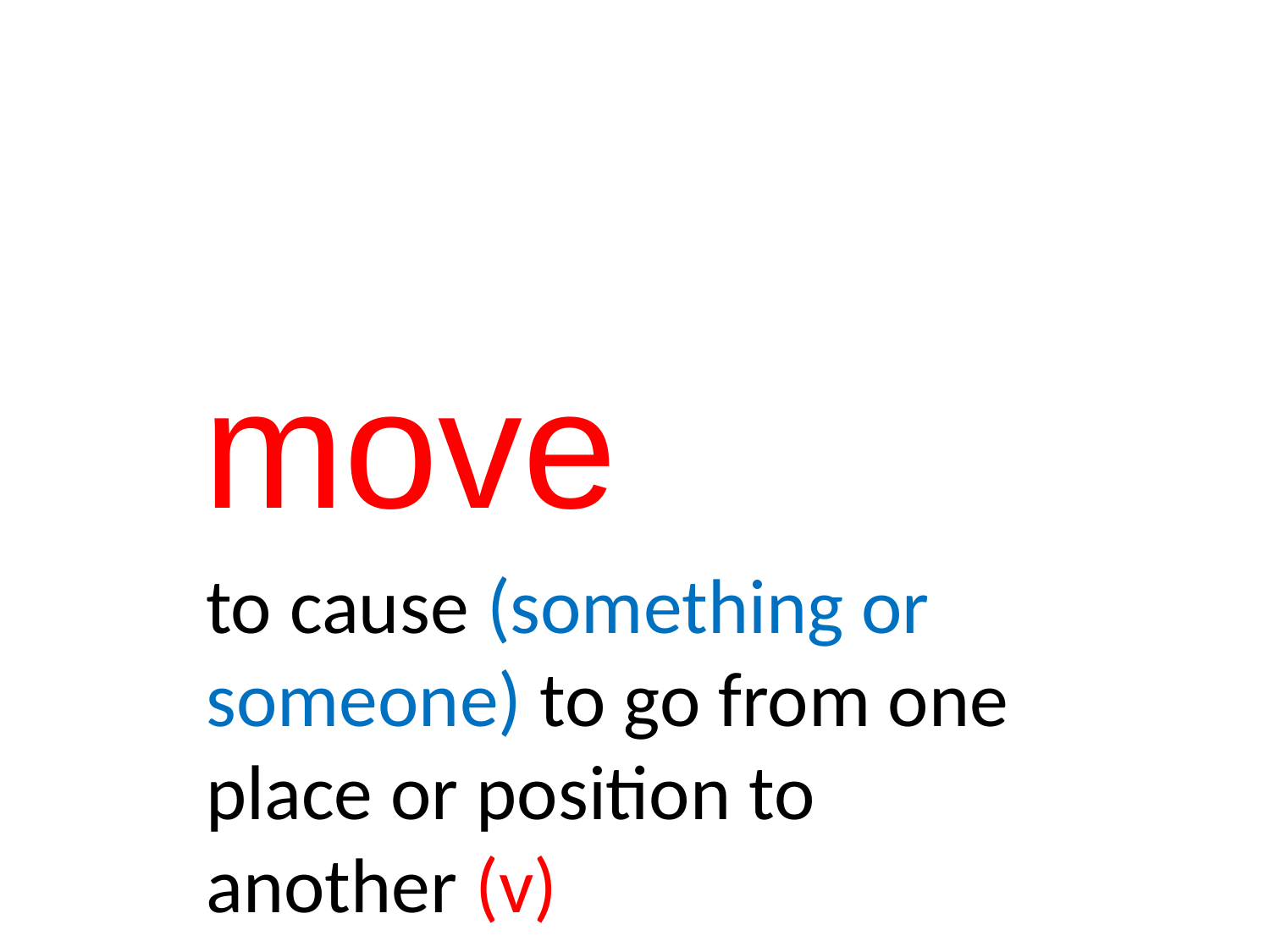

# move
to cause (something or someone) to go from one place or position to another (v)